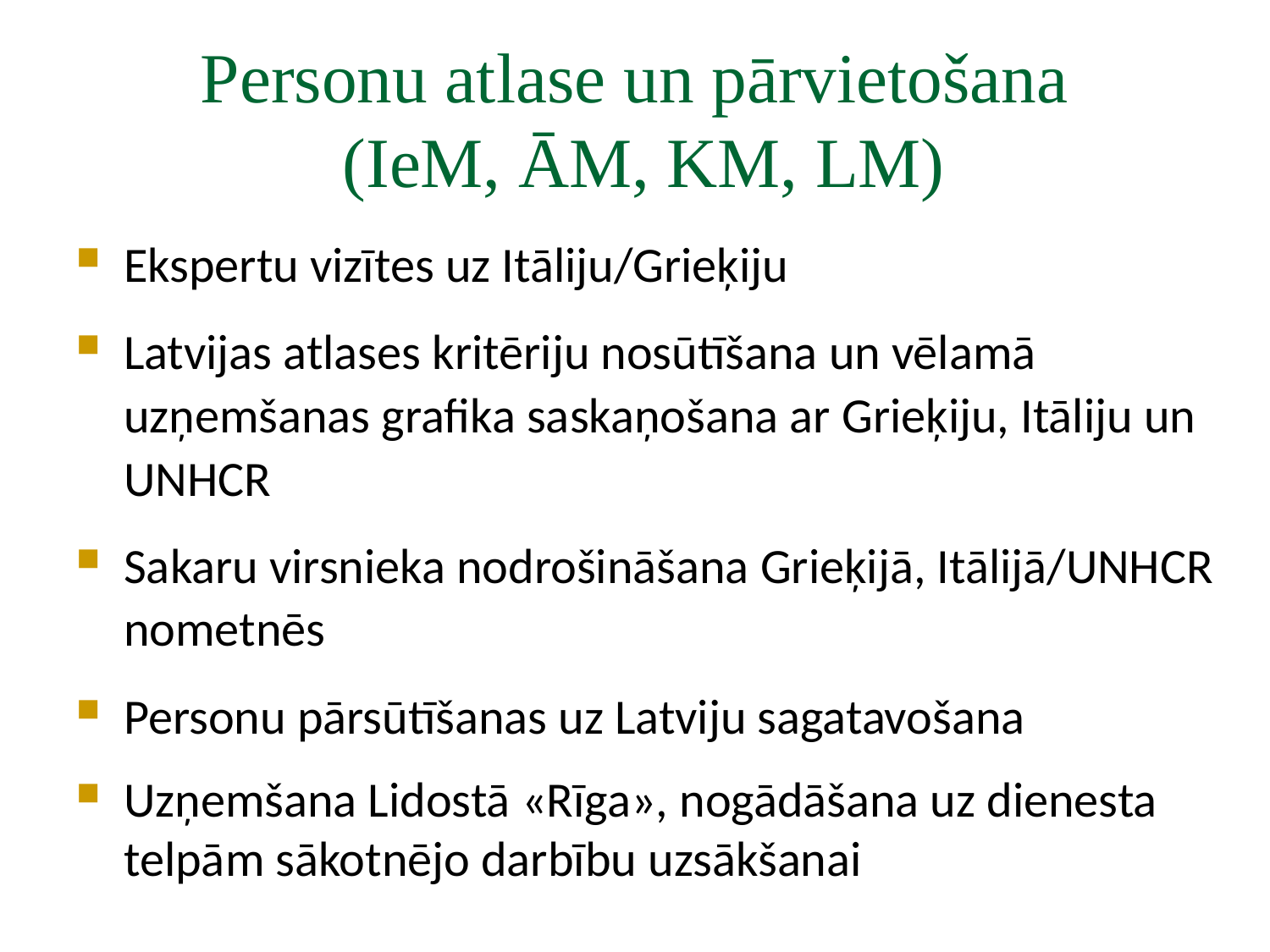

# Personu atlase un pārvietošana (IeM, ĀM, KM, LM)
Ekspertu vizītes uz Itāliju/Grieķiju
Latvijas atlases kritēriju nosūtīšana un vēlamā uzņemšanas grafika saskaņošana ar Grieķiju, Itāliju un UNHCR
Sakaru virsnieka nodrošināšana Grieķijā, Itālijā/UNHCR nometnēs
Personu pārsūtīšanas uz Latviju sagatavošana
Uzņemšana Lidostā «Rīga», nogādāšana uz dienesta telpām sākotnējo darbību uzsākšanai